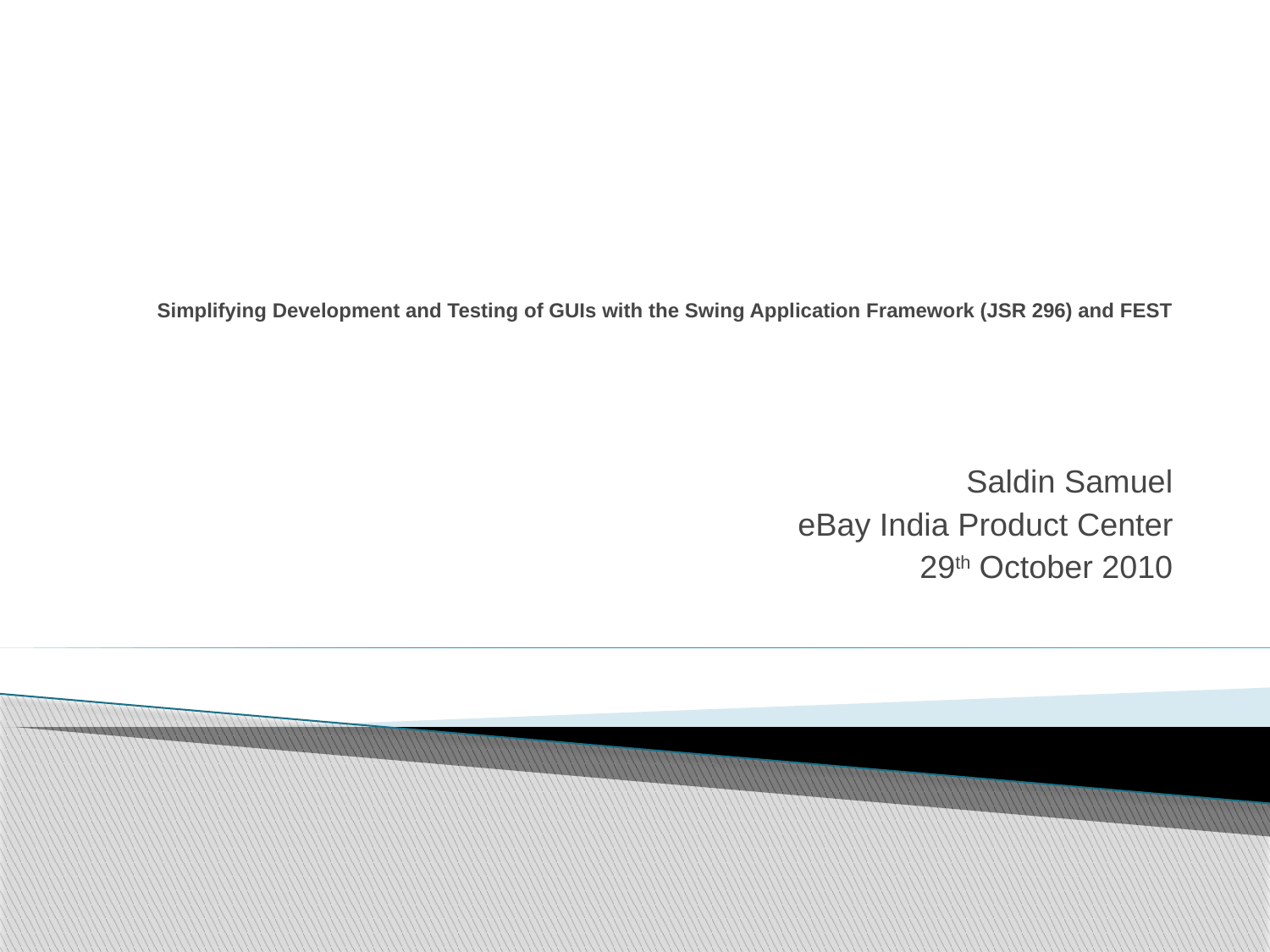

# Simplifying Development and Testing of GUIs with the Swing Application Framework (JSR 296) and FEST
Saldin Samuel
eBay India Product Center
29th October 2010